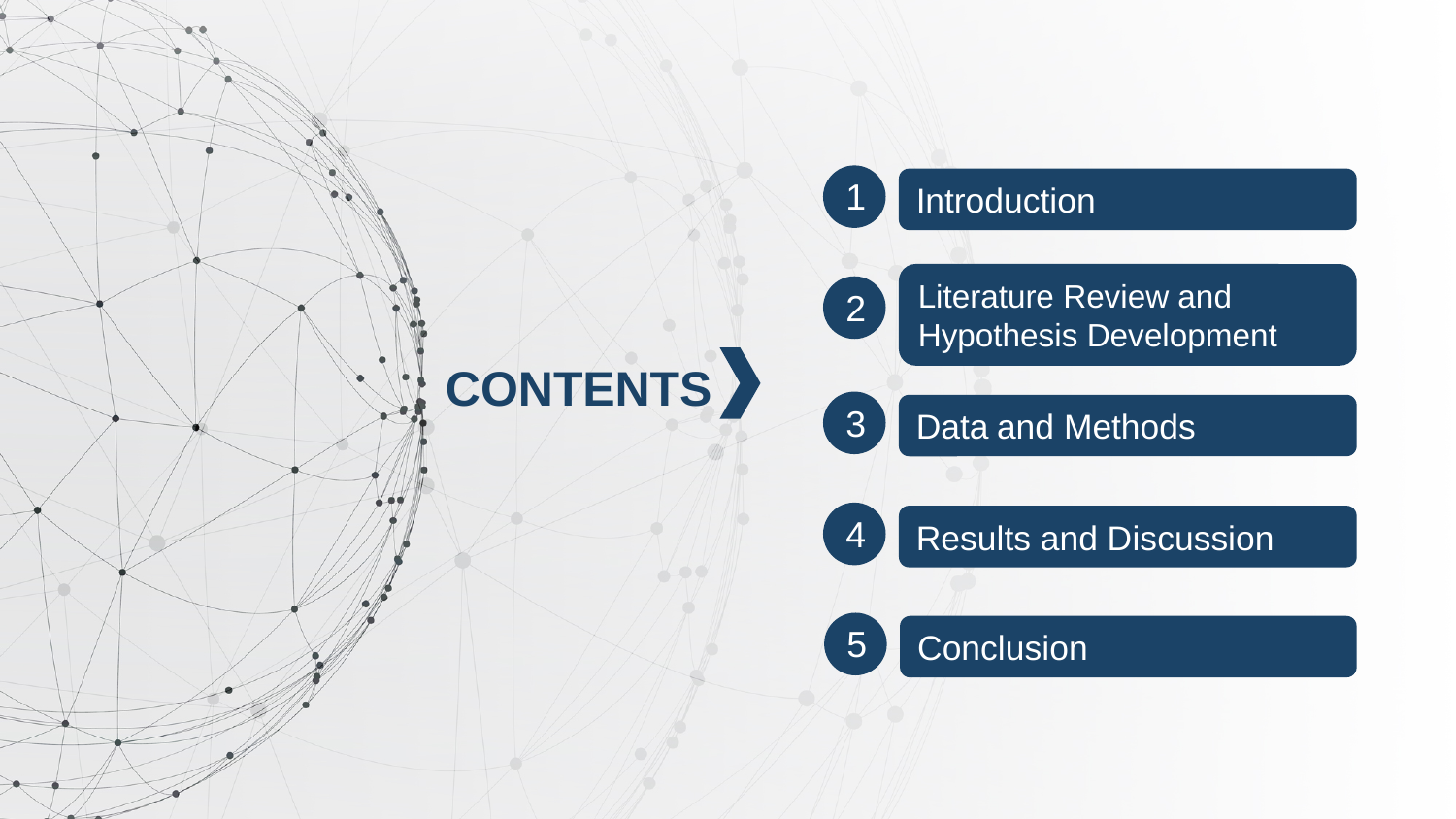

1
Introduction
Literature Review and Hypothesis Development

2

CONTENTS

3
Data and Methods

4
Results and Discussion

5
Conclusion